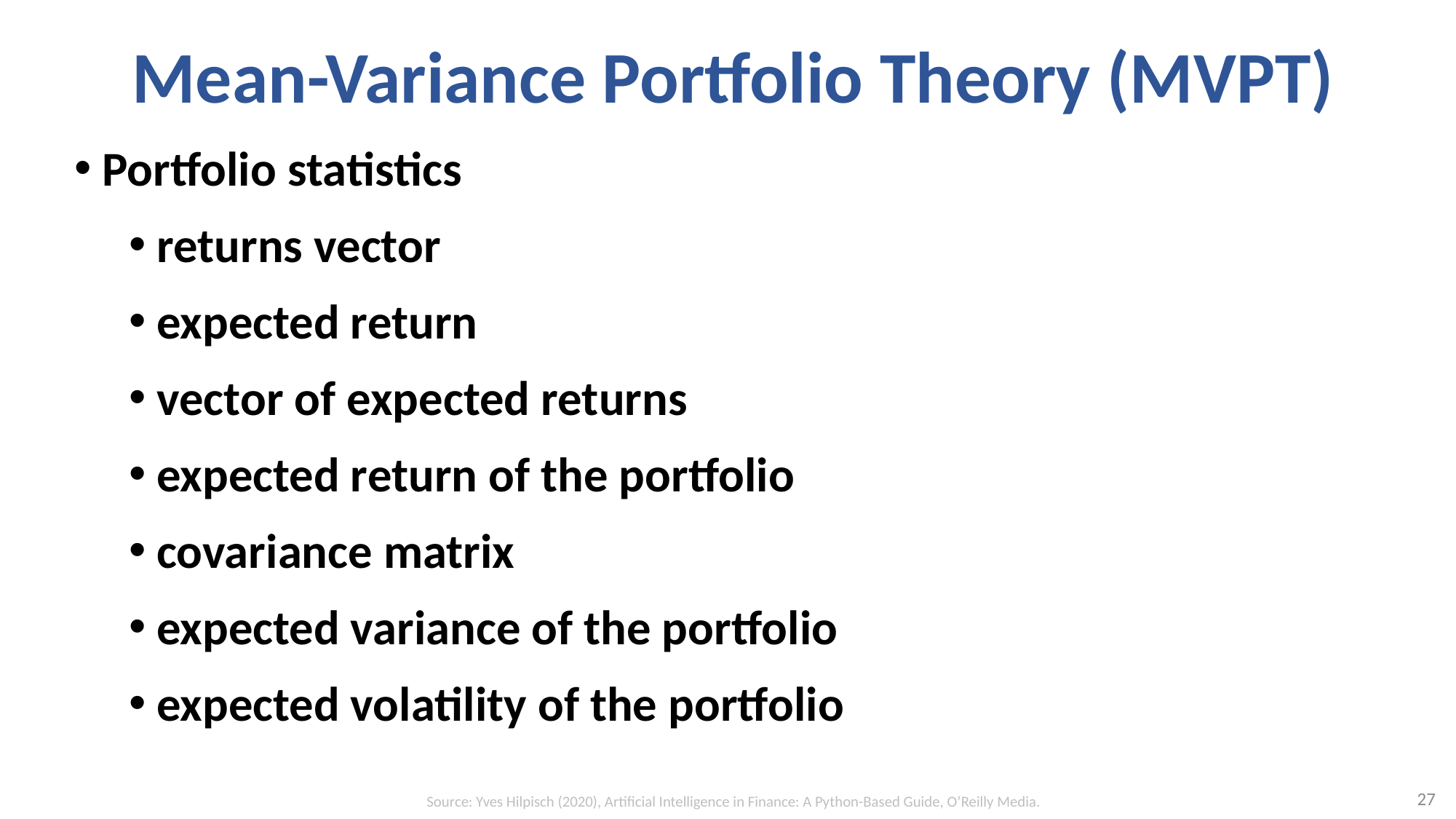

# Mean-Variance Portfolio Theory (MVPT)
Portfolio statistics
returns vector
expected return
vector of expected returns
expected return of the portfolio
covariance matrix
expected variance of the portfolio
expected volatility of the portfolio
27
Source: Yves Hilpisch (2020), Artificial Intelligence in Finance: A Python-Based Guide, O’Reilly Media.